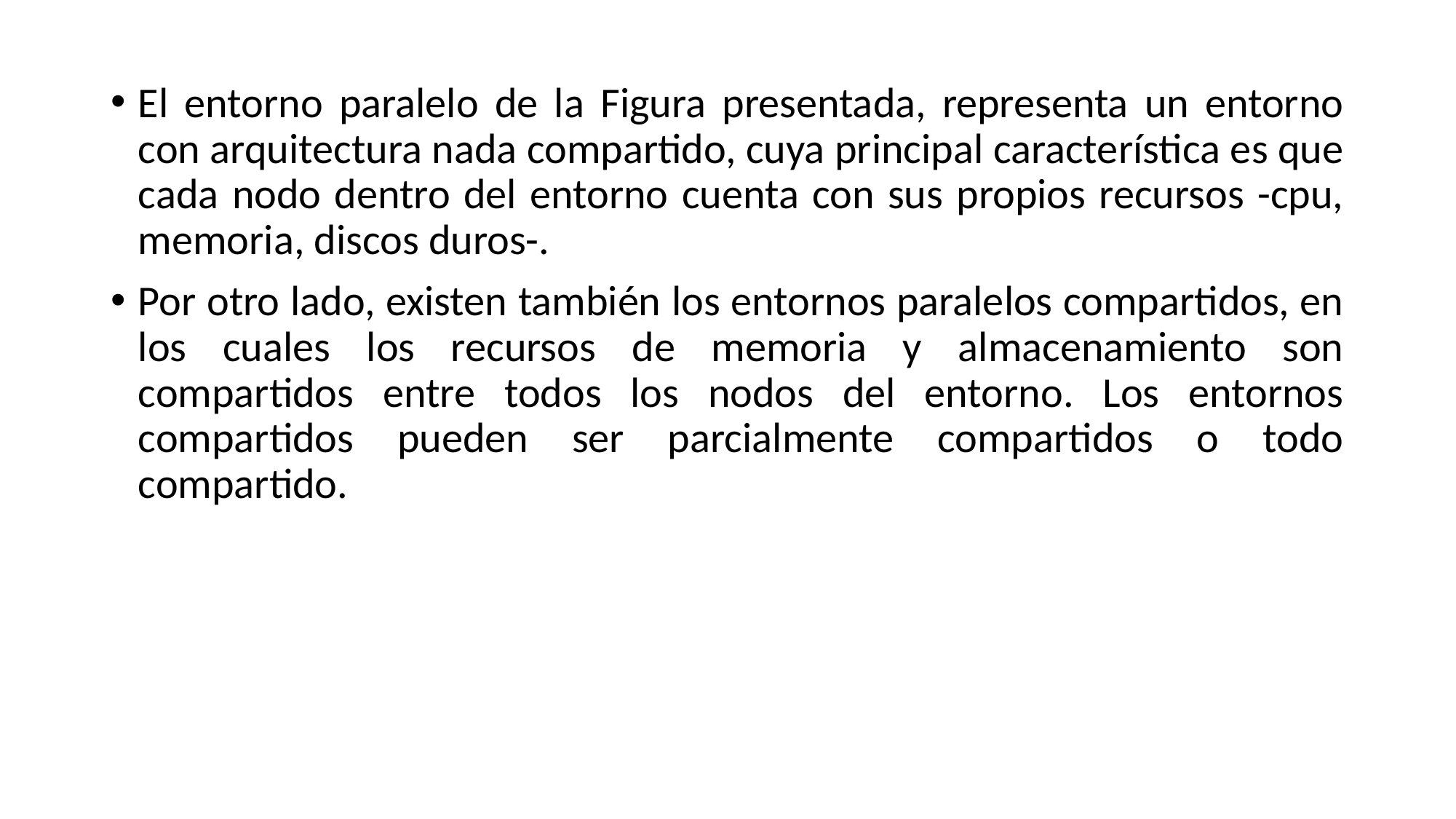

El entorno paralelo de la Figura presentada, representa un entorno con arquitectura nada compartido, cuya principal característica es que cada nodo dentro del entorno cuenta con sus propios recursos -cpu, memoria, discos duros-.
Por otro lado, existen también los entornos paralelos compartidos, en los cuales los recursos de memoria y almacenamiento son compartidos entre todos los nodos del entorno. Los entornos compartidos pueden ser parcialmente compartidos o todo compartido.